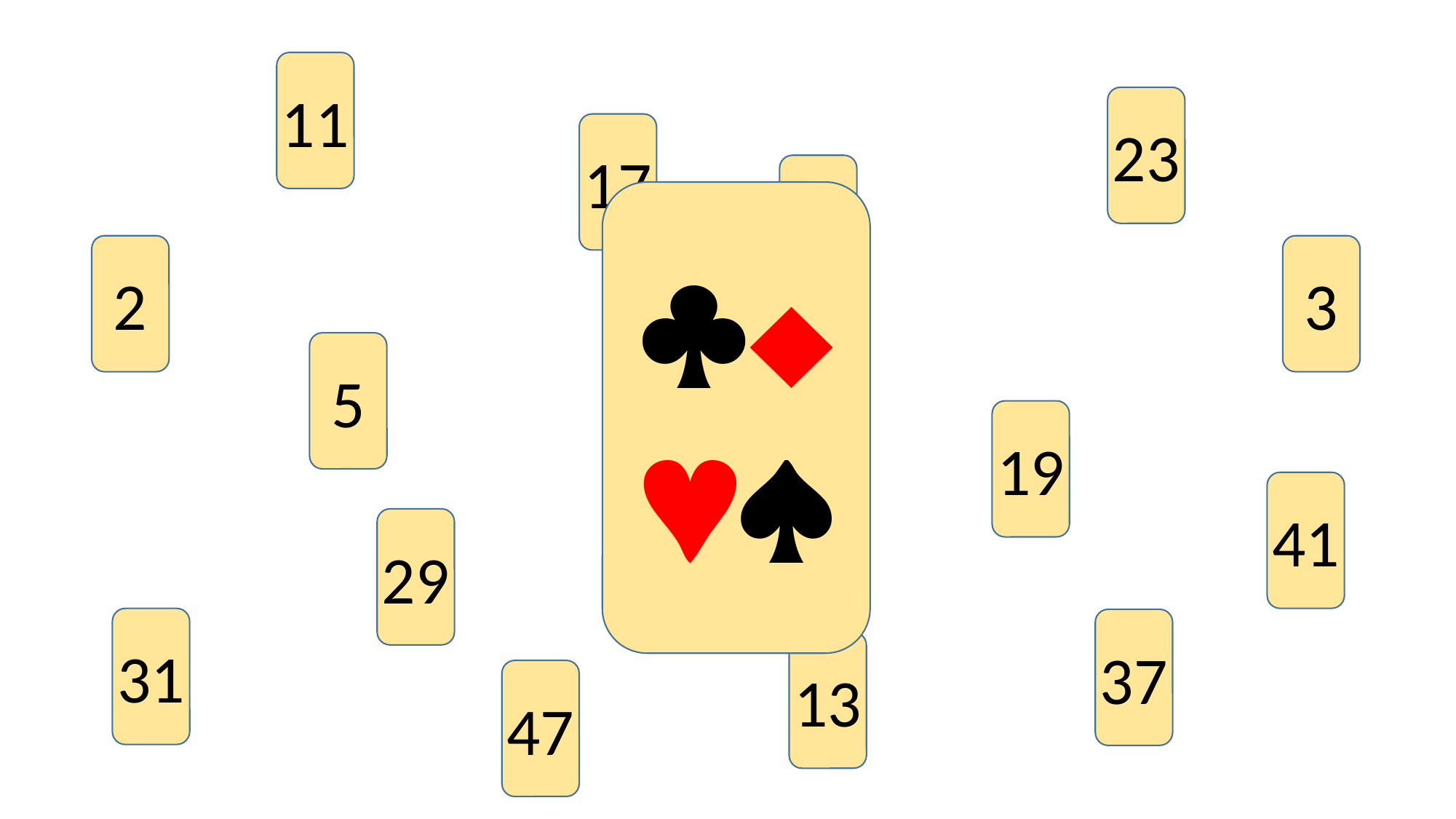

11
23
17
43
♣♦
♥♠
2
3
5
3
37
13
41
17
43
47
5
7
19
23
11
29
31
2
7
19
41
29
31
37
13
47